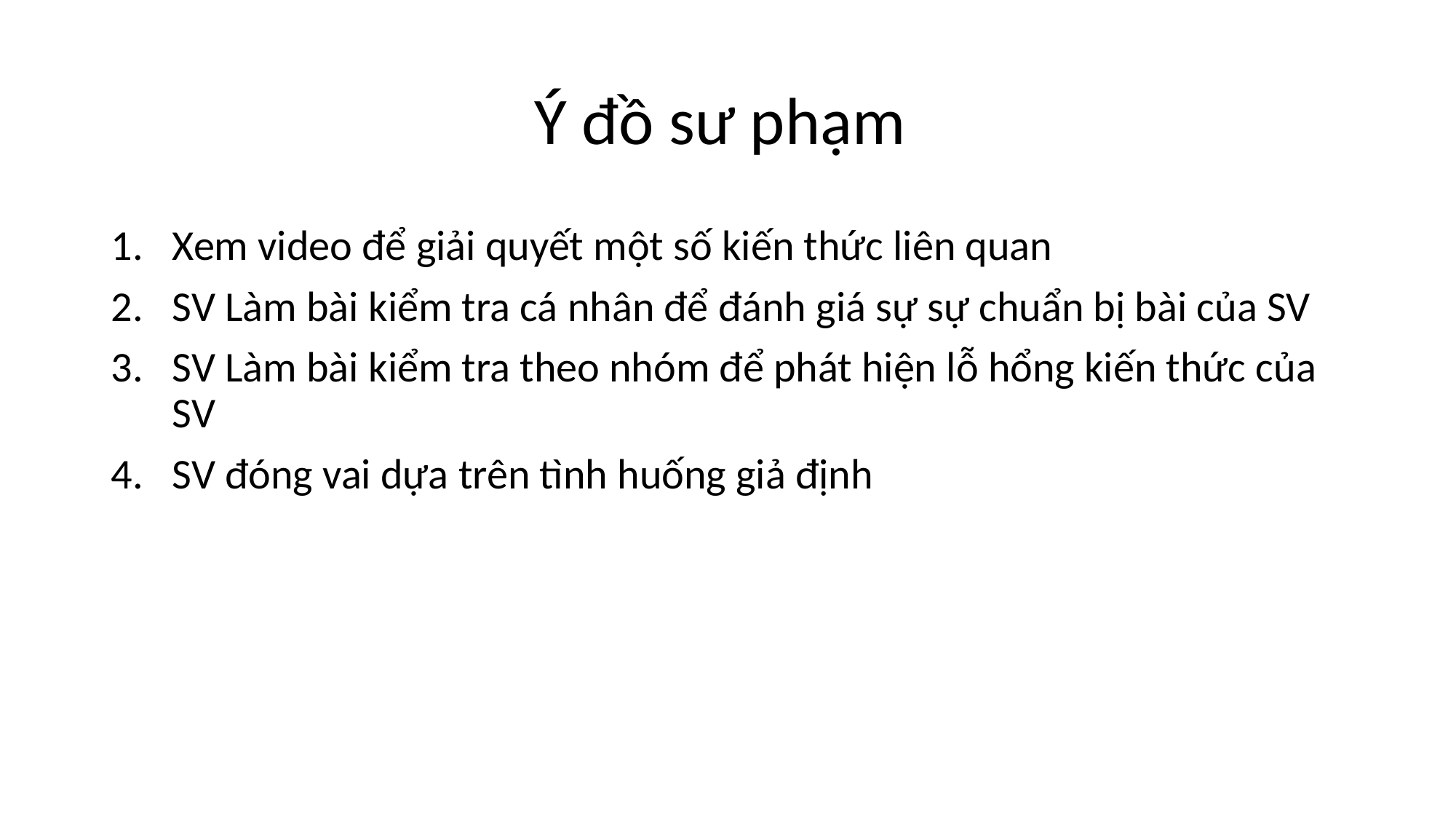

# Ý đồ sư phạm
Xem video để giải quyết một số kiến thức liên quan
SV Làm bài kiểm tra cá nhân để đánh giá sự sự chuẩn bị bài của SV
SV Làm bài kiểm tra theo nhóm để phát hiện lỗ hổng kiến thức của SV
SV đóng vai dựa trên tình huống giả định